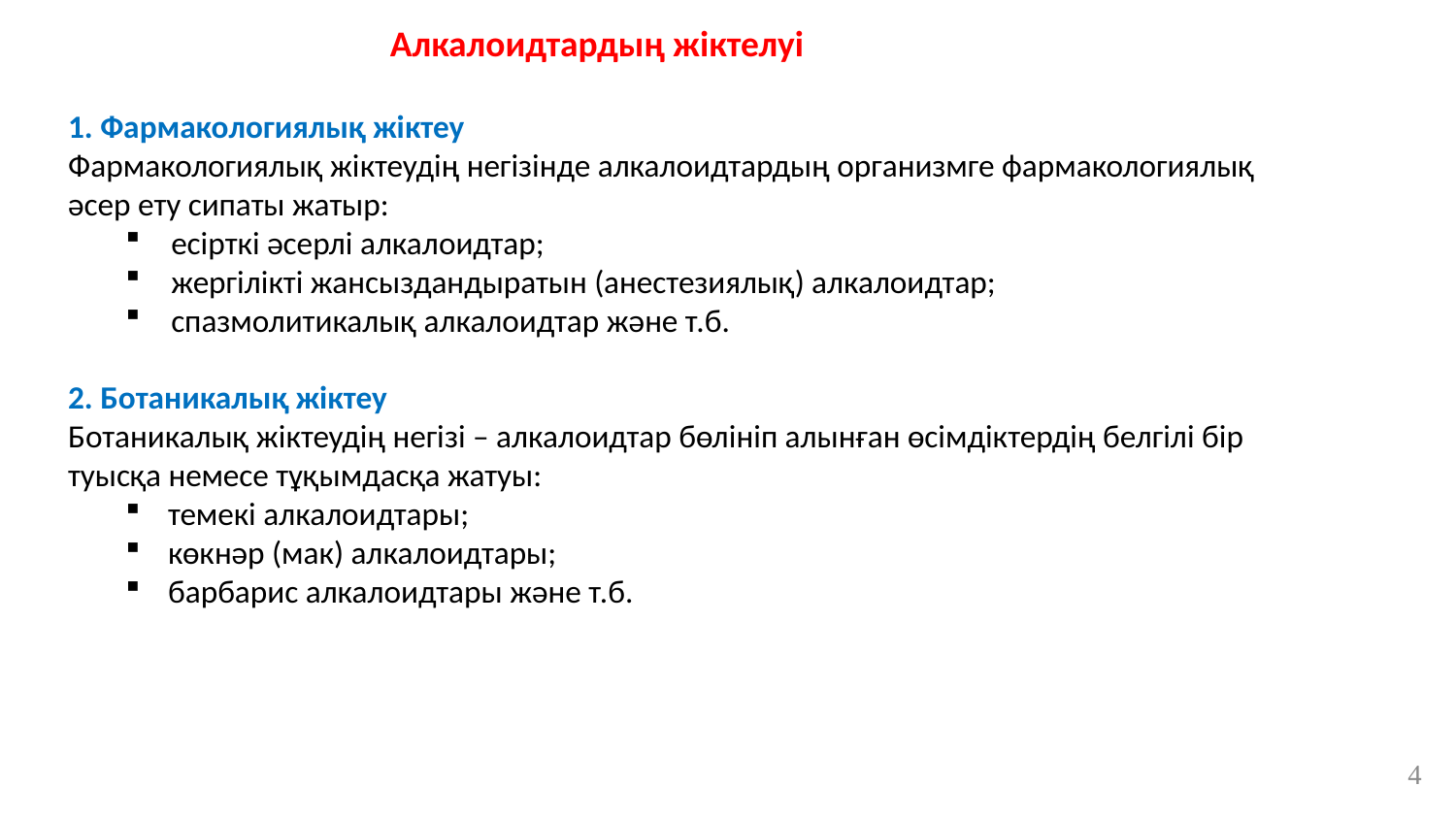

Алкалоидтардың жіктелуі
1. Фармакологиялық жіктеу
Фармакологиялық жіктеудің негізінде алкалоидтардың организмге фармакологиялық әсер ету сипаты жатыр:
есірткі әсерлі алкалоидтар;
жергілікті жансыздандыратын (анестезиялық) алкалоидтар;
спазмолитикалық алкалоидтар және т.б.

2. Ботаникалық жіктеу
Ботаникалық жіктеудің негізі – алкалоидтар бөлініп алынған өсімдіктердің белгілі бір туысқа немесе тұқымдасқа жатуы:
темекі алкалоидтары;
көкнәр (мак) алкалоидтары;
барбарис алкалоидтары және т.б.
4